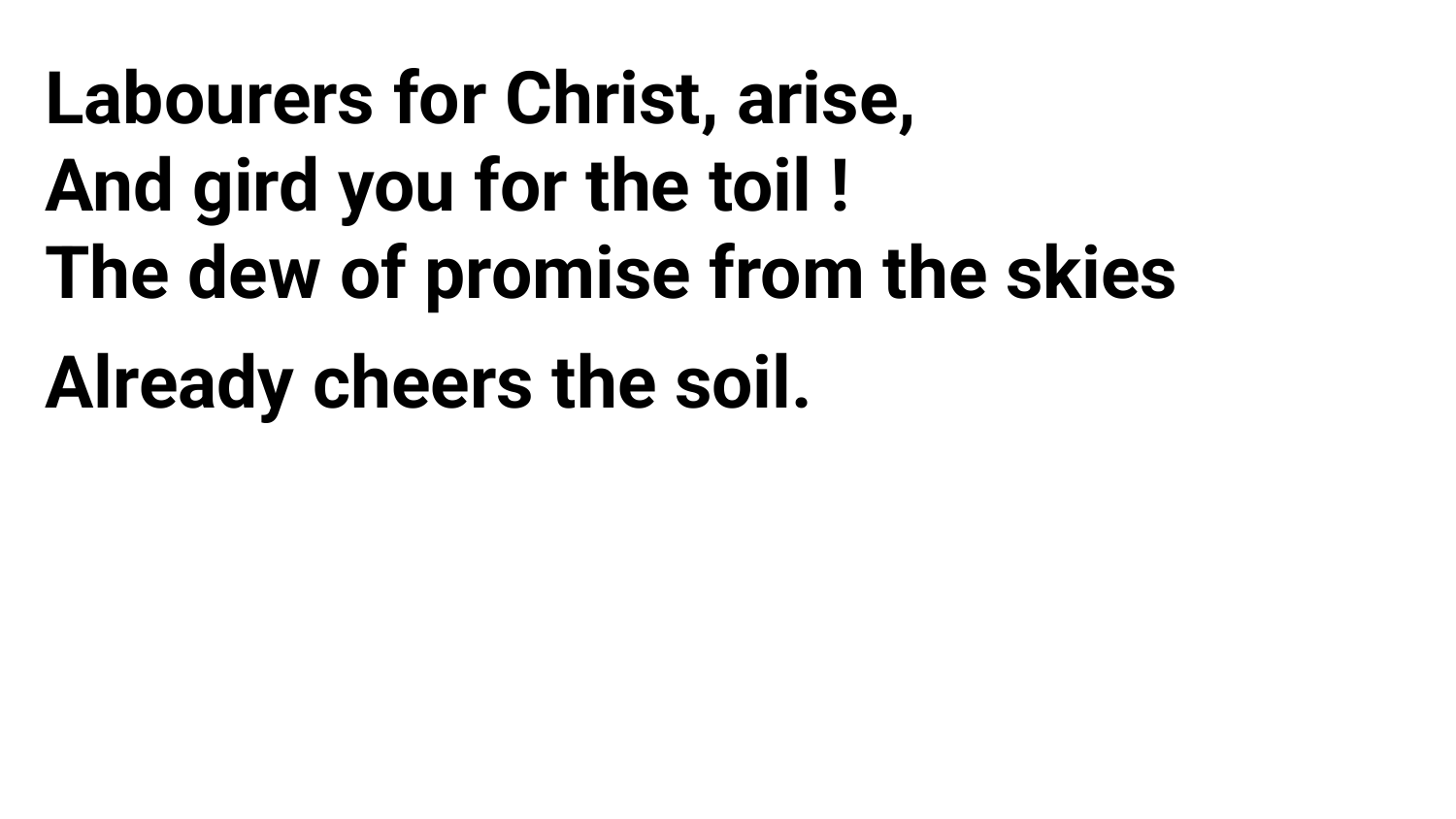

Labourers for Christ, arise,
And gird you for the toil !
The dew of promise from the skies
Already cheers the soil.